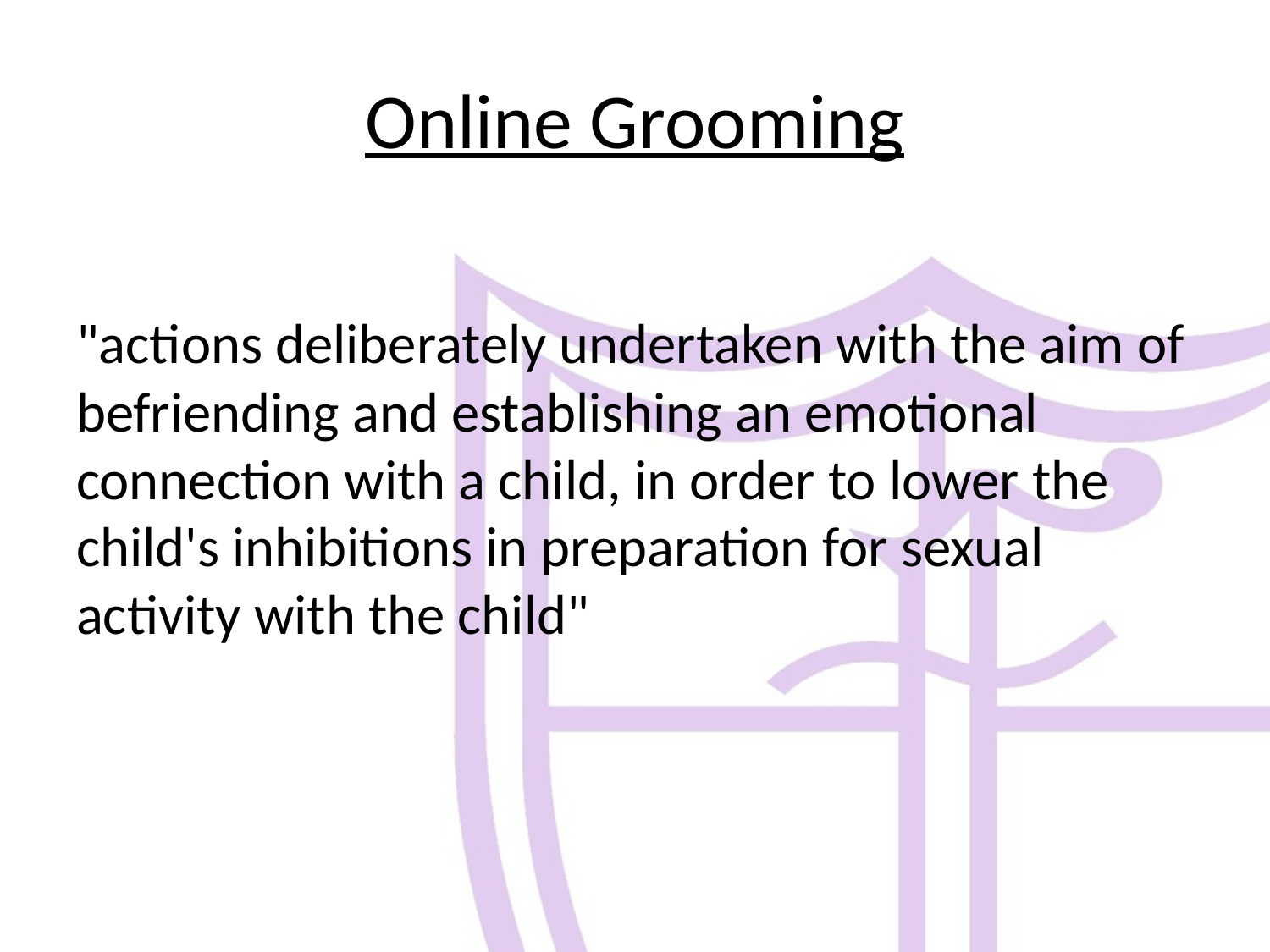

# Online Grooming

"actions deliberately undertaken with the aim of befriending and establishing an emotional connection with a child, in order to lower the child's inhibitions in preparation for sexual activity with the child"